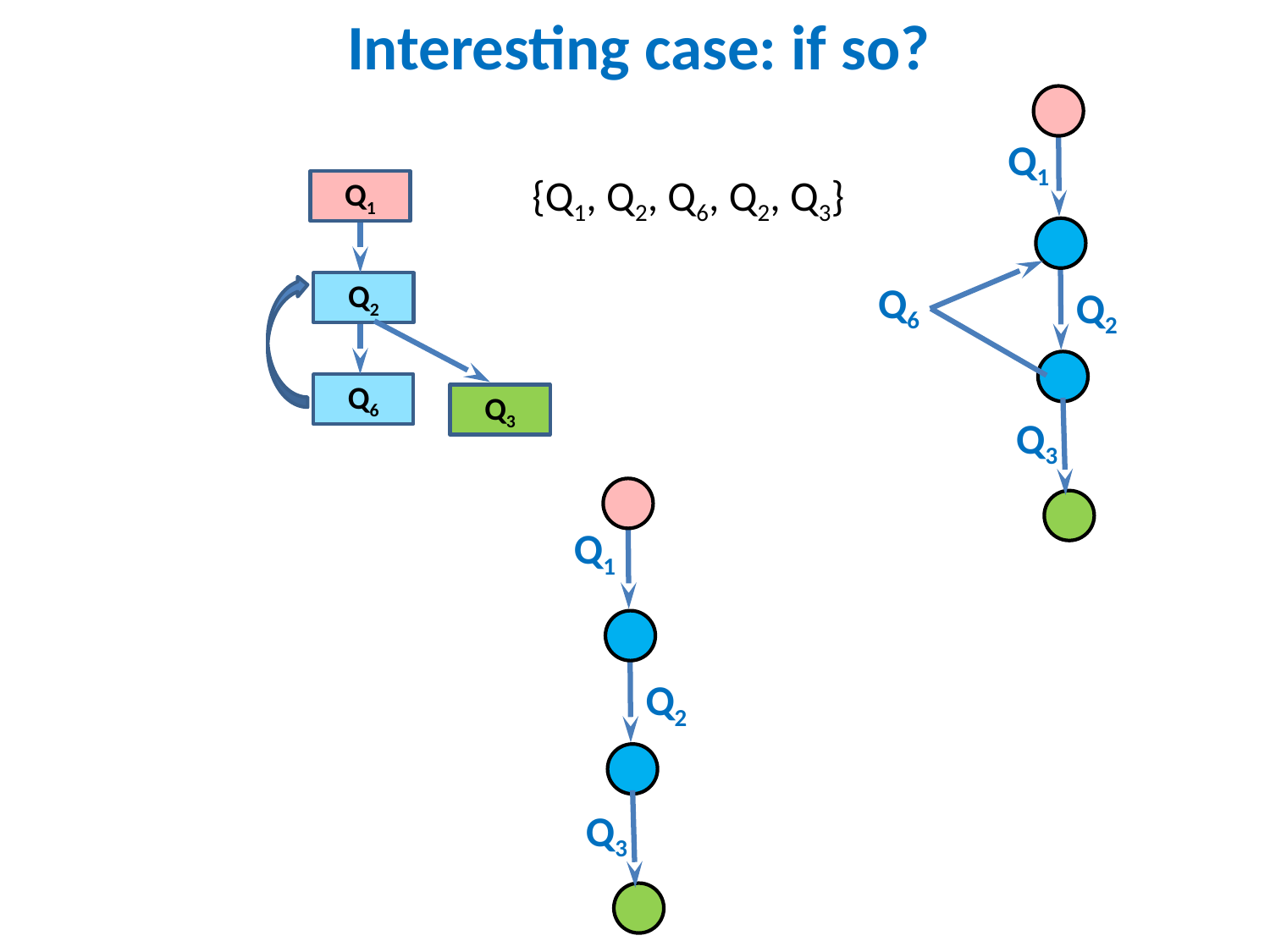

Interesting case: if so?

Q1
{Q1, Q2, Q6, Q2, Q3}
Q1

Q6
Q2
Q2

Q6
Q3
Q3

Q1

Q2

Q3